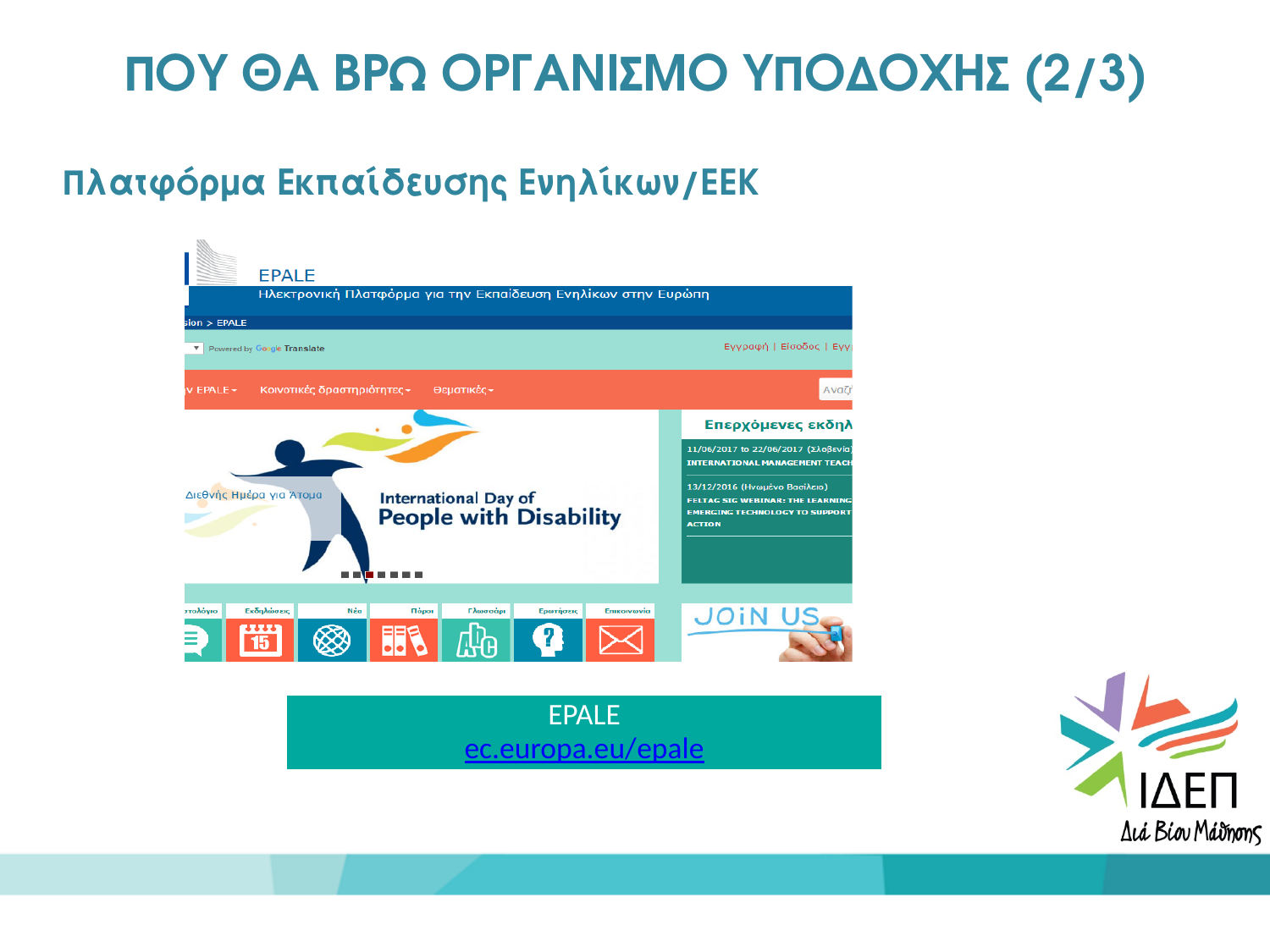

# ΠΟΥ ΘΑ ΒΡΩ ΟΡΓΑΝΙΣΜΟ ΥΠΟΔΟΧΗΣ (2/3)
Πλατφόρμα Εκπαίδευσης Ενηλίκων/EEK
EPALE
ec.europa.eu/epale